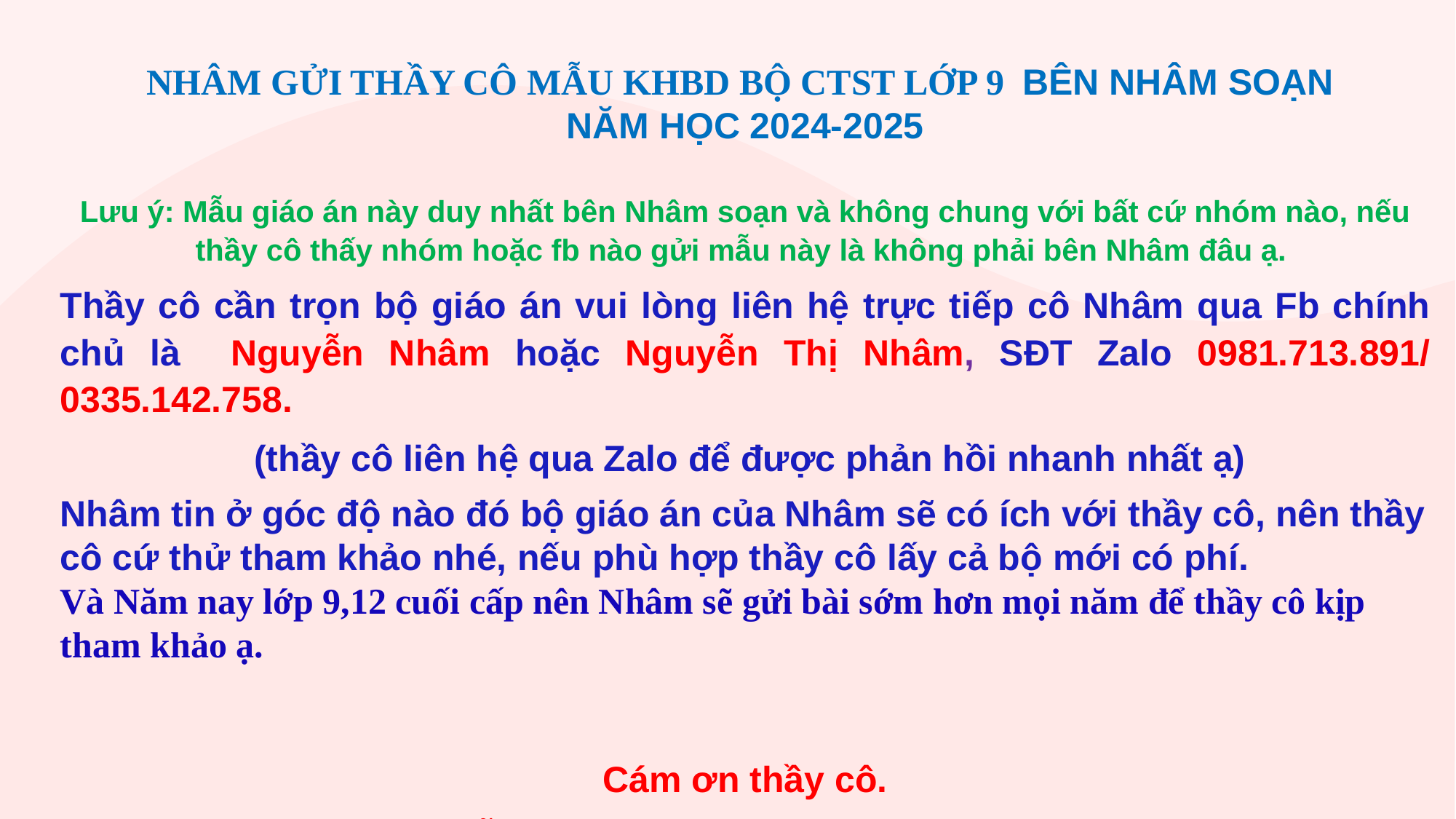

NHÂM GỬI THẦY CÔ MẪU KHBD BỘ CTST LỚP 9  BÊN NHÂM SOẠN
NĂM HỌC 2024-2025

Lưu ý: Mẫu giáo án này duy nhất bên Nhâm soạn và không chung với bất cứ nhóm nào, nếu thầy cô thấy nhóm hoặc fb nào gửi mẫu này là không phải bên Nhâm đâu ạ.
Thầy cô cần trọn bộ giáo án vui lòng liên hệ trực tiếp cô Nhâm qua Fb chính chủ là  Nguyễn Nhâm hoặc Nguyễn Thị Nhâm, SĐT Zalo 0981.713.891/ 0335.142.758.
 (thầy cô liên hệ qua Zalo để được phản hồi nhanh nhất ạ)
Nhâm tin ở góc độ nào đó bộ giáo án của Nhâm sẽ có ích với thầy cô, nên thầy cô cứ thử tham khảo nhé, nếu phù hợp thầy cô lấy cả bộ mới có phí.
Và Năm nay lớp 9,12 cuối cấp nên Nhâm sẽ gửi bài sớm hơn mọi năm để thầy cô kịp tham khảo ạ.

Cám ơn thầy cô.
Nguyễn Nhâm 0981.713.891- 0335.142.758